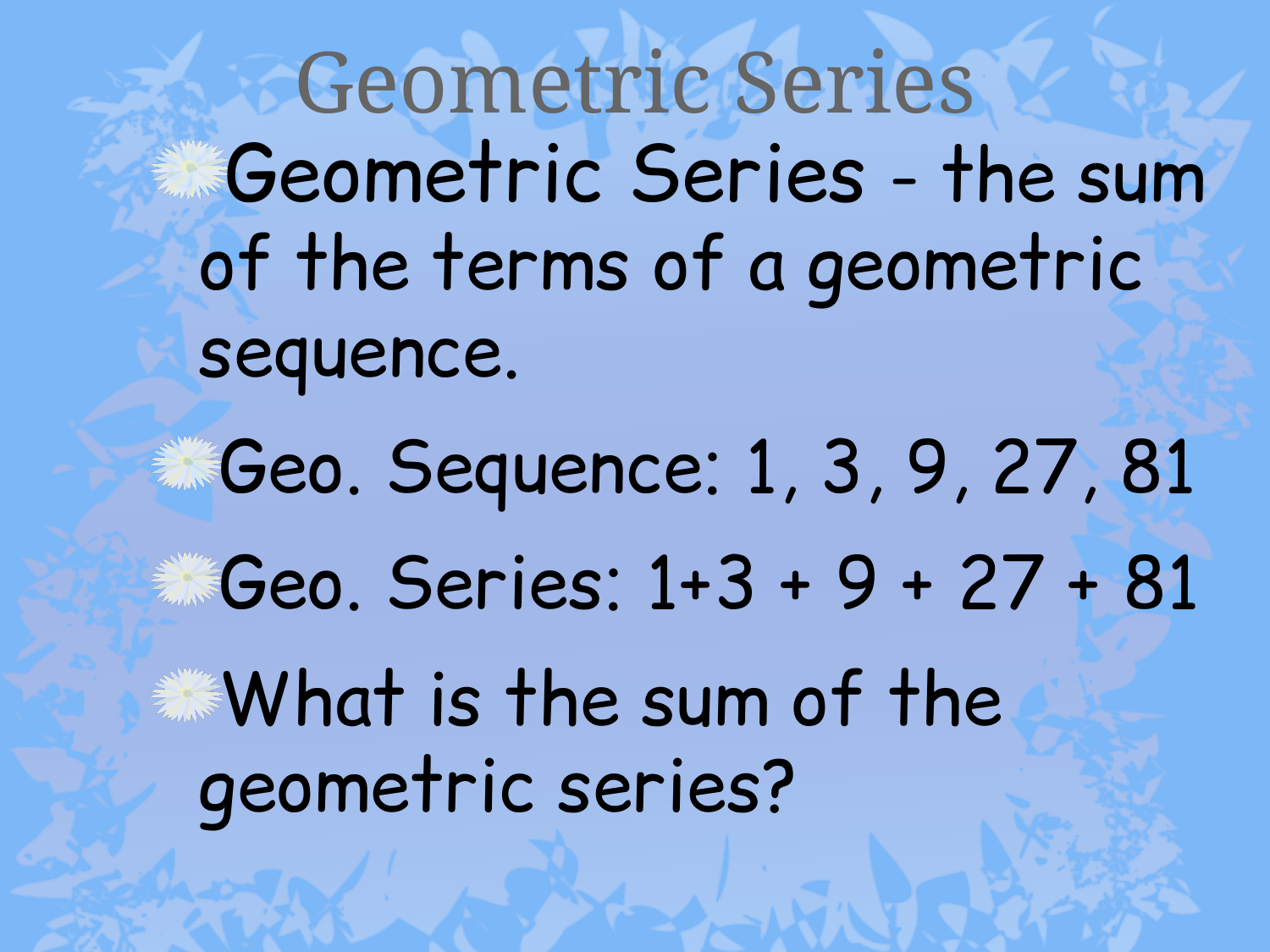

# Geometric Series
Geometric Series - the sum of the terms of a geometric sequence.
Geo. Sequence: 1, 3, 9, 27, 81
Geo. Series: 1+3 + 9 + 27 + 81
What is the sum of the geometric series?